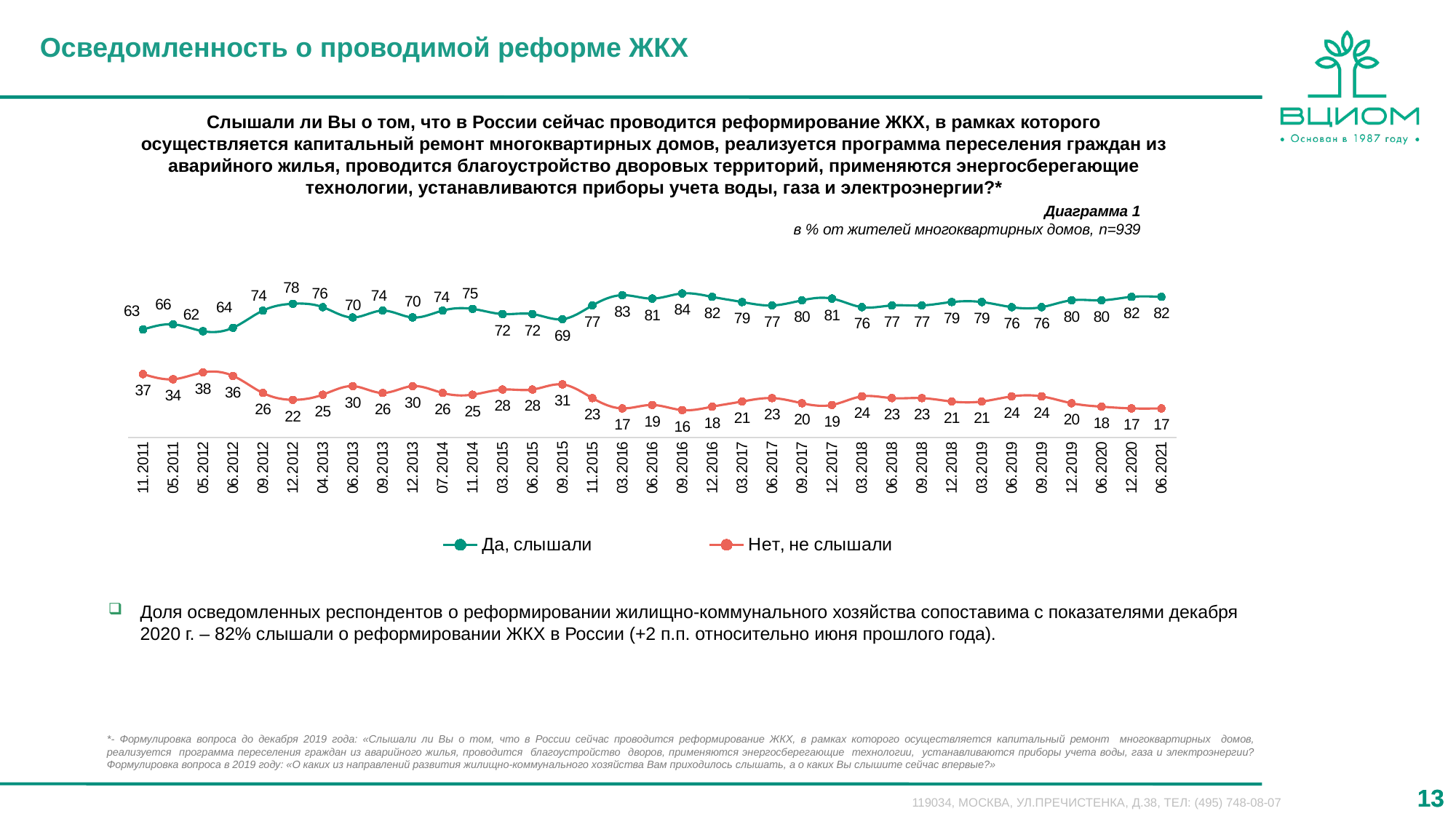

Осведомленность о проводимой реформе ЖКХ
Слышали ли Вы о том, что в России сейчас проводится реформирование ЖКХ, в рамках которого осуществляется капитальный ремонт многоквартирных домов, реализуется программа переселения граждан из аварийного жилья, проводится благоустройство дворовых территорий, применяются энергосберегающие технологии, устанавливаются приборы учета воды, газа и электроэнергии?*
Диаграмма 1
в % от жителей многоквартирных домов, n=939

### Chart

| Category | Да, слышали | Нет, не слышали |
|---|---|---|
| 11.2011 | 63.0 | 37.0 |
| 05.2011 | 66.0 | 34.0 |
| 05.2012 | 62.0 | 38.0 |
| 06.2012 | 64.0 | 36.0 |
| 09.2012 | 74.0 | 26.0 |
| 12.2012 | 78.0 | 22.0 |
| 04.2013 | 76.0 | 25.0 |
| 06.2013 | 70.0 | 30.0 |
| 09.2013 | 74.0 | 26.0 |
| 12.2013 | 70.0 | 30.0 |
| 07.2014 | 74.0 | 26.0 |
| 11.2014 | 75.0 | 25.0 |
| 03.2015 | 72.0 | 28.0 |
| 06.2015 | 72.0 | 28.0 |
| 09.2015 | 69.0 | 31.0 |
| 11.2015 | 77.0 | 23.0 |
| 03.2016 | 83.0 | 17.0 |
| 06.2016 | 81.0 | 19.0 |
| 09.2016 | 84.0 | 16.0 |
| 12.2016 | 82.0 | 18.0 |
| 03.2017 | 79.0 | 21.0 |
| 06.2017 | 77.0 | 23.0 |
| 09.2017 | 80.0 | 20.0 |
| 12.2017 | 81.0 | 19.0 |
| 03.2018 | 76.0 | 24.0 |
| 06.2018 | 77.0 | 23.0 |
| 09.2018 | 77.0 | 23.0 |
| 12.2018 | 79.0 | 21.0 |
| 03.2019 | 79.0 | 21.0 |
| 06.2019 | 76.0 | 24.0 |
| 09.2019 | 76.0 | 24.0 |
| 12.2019 | 80.0 | 20.0 |
| 06.2020 | 80.0 | 18.0 |
| 12.2020 | 82.0 | 17.0 |
| 06.2021 | 82.0 | 17.0 |

### Chart

| Category | Да, слышали | Нет, не слышали |
|---|---|---|
| 11.2011 | None | None |
| 05.2011 | None | None |
| 05.2012 | None | None |
| 06.2012 | None | None |
| 09.2012 | None | None |
| 12.2012 | None | None |
| 04.2013 | None | None |
| 06.2013 | None | None |
| 09.2013 | None | None |
| 12.2013 | None | None |
| 07.2014 | None | None |
| 11.2014 | None | None |
| 03.2015 | None | None |
| 06.2015 | None | None |
| 09.2015 | None | None |
| 11.2015 | None | None |
| 03.2016 | None | None |
| 06.2016 | None | None |
| 09.2016 | None | None |
| 12.2016 | None | None |
| 03.2017 | None | None |
| 06.2017 | None | None |
| 09.2017 | None | None |
| 12.2017 | None | None |
| 03.2018 | None | None |
| 06.2018 | None | None |
| 09.2018 | None | None |
| 12.2018 | None | None |
| 03.2019 | None | None |
| 06.2019 | None | None |
| 09.2019 | None | None |
| 12.2019 | None | None |
| 06.2020 | None | None |
Доля осведомленных респондентов о реформировании жилищно-коммунального хозяйства сопоставима с показателями декабря 2020 г. – 82% слышали о реформировании ЖКХ в России (+2 п.п. относительно июня прошлого года).
*- Формулировка вопроса до декабря 2019 года: «Слышали ли Вы о том, что в России сейчас проводится реформирование ЖКХ, в рамках которого осуществляется капитальный ремонт  многоквартирных  домов, реализуется  программа переселения граждан из аварийного жилья, проводится  благоустройство  дворов, применяются энергосберегающие  технологии,  устанавливаются приборы учета воды, газа и электроэнергии? Формулировка вопроса в 2019 году: «О каких из направлений развития жилищно-коммунального хозяйства Вам приходилось слышать, а о каких Вы слышите сейчас впервые?»